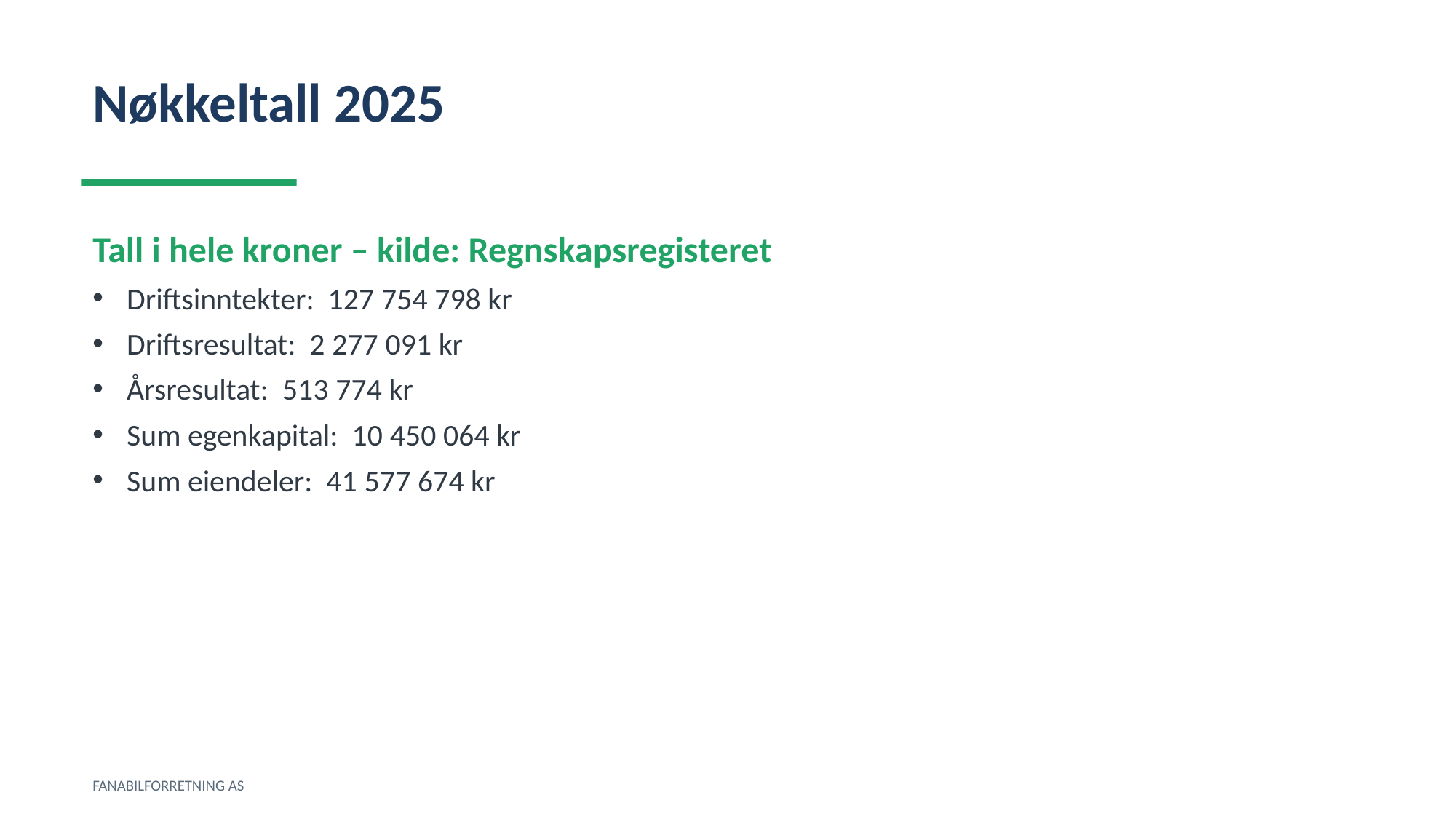

Nøkkeltall 2025

Tall i hele kroner – kilde: Regnskapsregisteret
Driftsinntekter:  127 754 798 kr
Driftsresultat:  2 277 091 kr
Årsresultat:  513 774 kr
Sum egenkapital:  10 450 064 kr
Sum eiendeler:  41 577 674 kr
FANABILFORRETNING AS